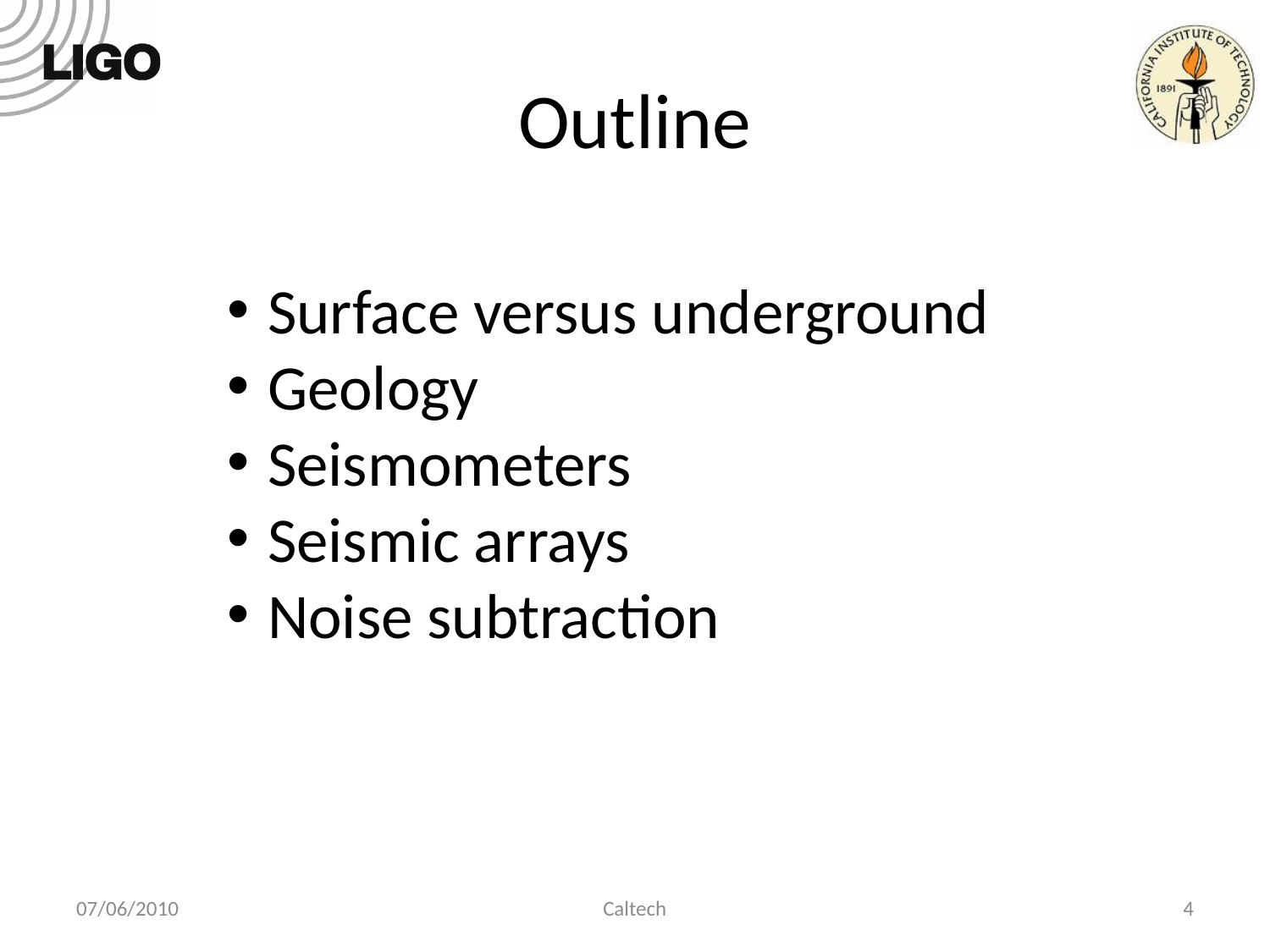

# Outline
Surface versus underground
Geology
Seismometers
Seismic arrays
Noise subtraction
07/06/2010
Caltech
4